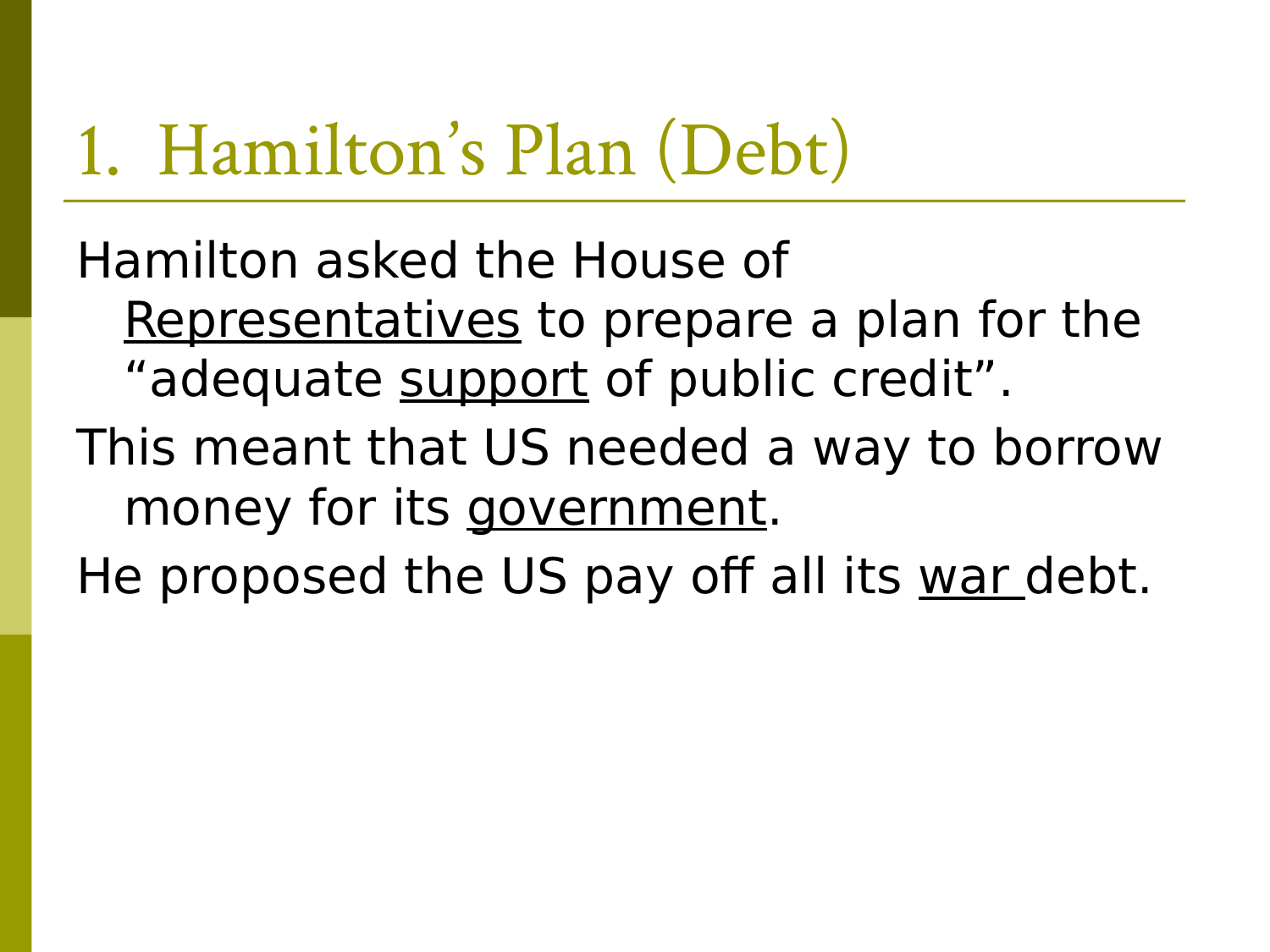

# 1.  Hamilton’s Plan (Debt)
Hamilton asked the House of Representatives to prepare a plan for the “adequate support of public credit”.
This meant that US needed a way to borrow money for its government.
He proposed the US pay off all its war debt.